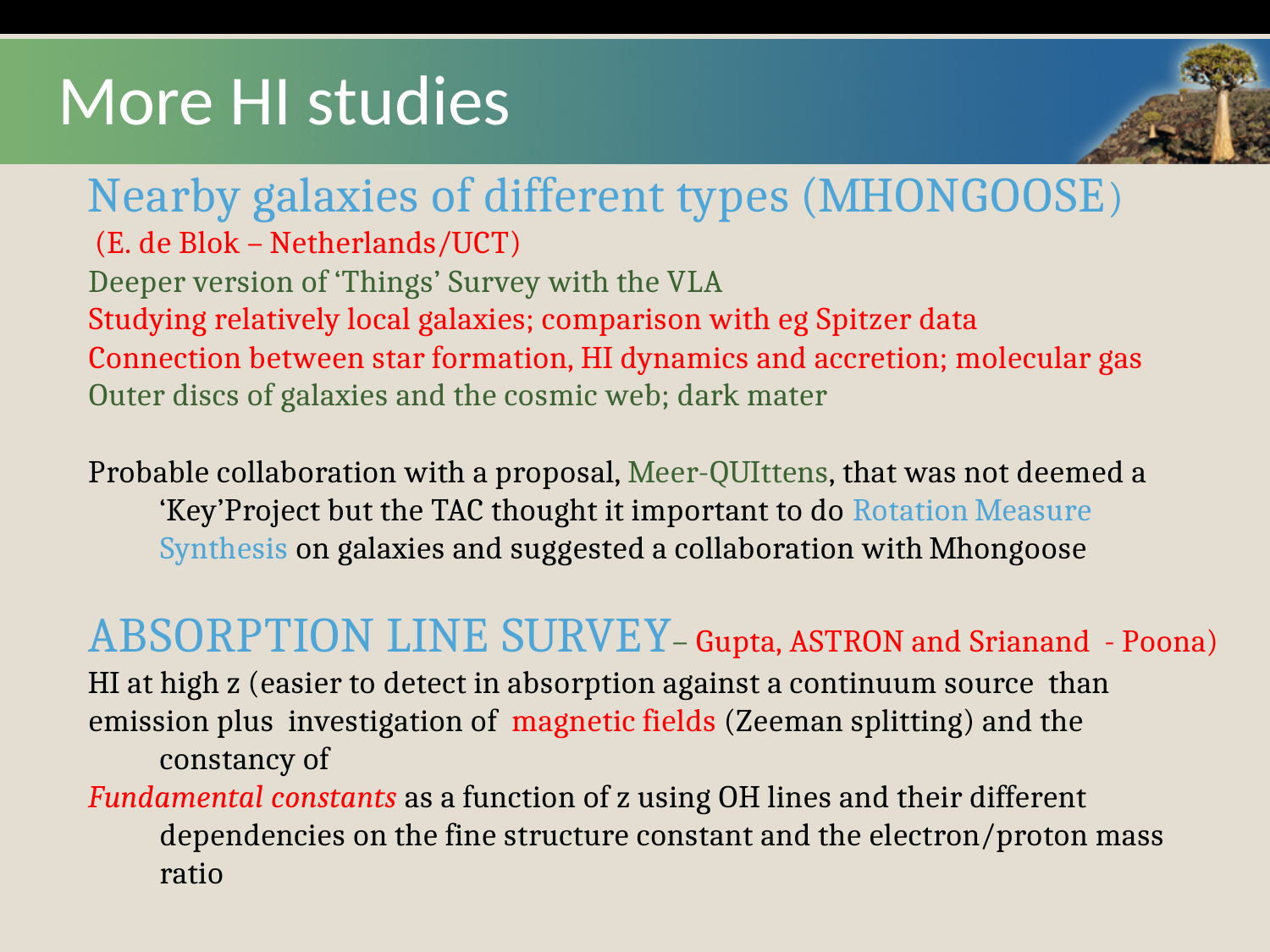

# More HI studies
Nearby galaxies of different types (MHONGOOSE)
 (E. de Blok – Netherlands/UCT)
Deeper version of ‘Things’ Survey with the VLA
Studying relatively local galaxies; comparison with eg Spitzer data
Connection between star formation, HI dynamics and accretion; molecular gas
Outer discs of galaxies and the cosmic web; dark mater

Probable collaboration with a proposal, Meer-QUIttens, that was not deemed a  ‘Key’Project but the TAC thought it important to do Rotation Measure Synthesis on galaxies and suggested a collaboration with Mhongoose

ABSORPTION LINE SURVEY– Gupta, ASTRON and Srianand  - Poona)
HI at high z (easier to detect in absorption against a continuum source  than
emission plus  investigation of  magnetic fields (Zeeman splitting) and the  constancy of
Fundamental constants as a function of z using OH lines and their different dependencies on the fine structure constant and the electron/proton mass ratio